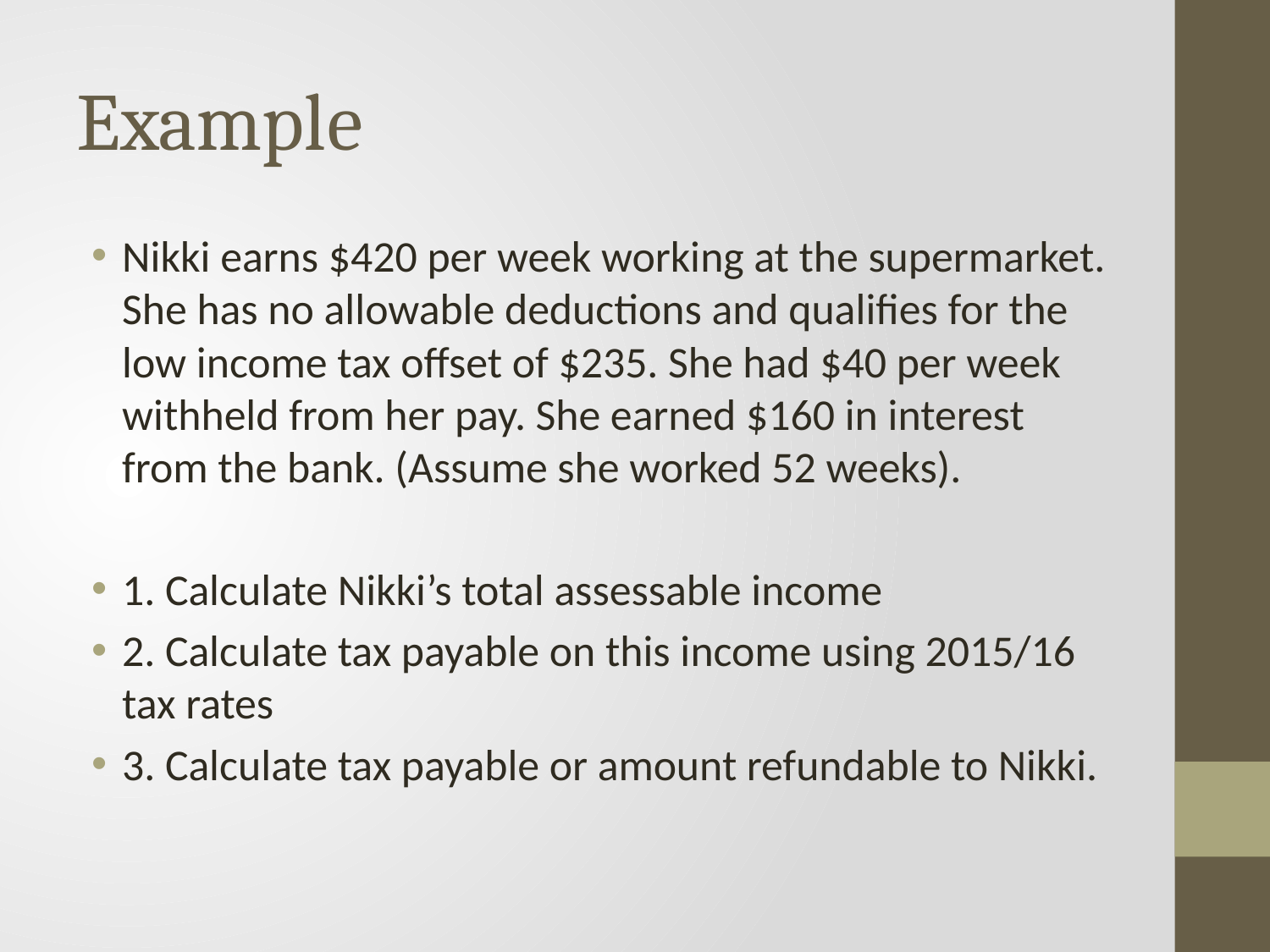

# Example
Nikki earns $420 per week working at the supermarket. She has no allowable deductions and qualifies for the low income tax offset of $235. She had $40 per week withheld from her pay. She earned $160 in interest from the bank. (Assume she worked 52 weeks).

1. Calculate Nikki’s total assessable income
2. Calculate tax payable on this income using 2015/16 tax rates
3. Calculate tax payable or amount refundable to Nikki.